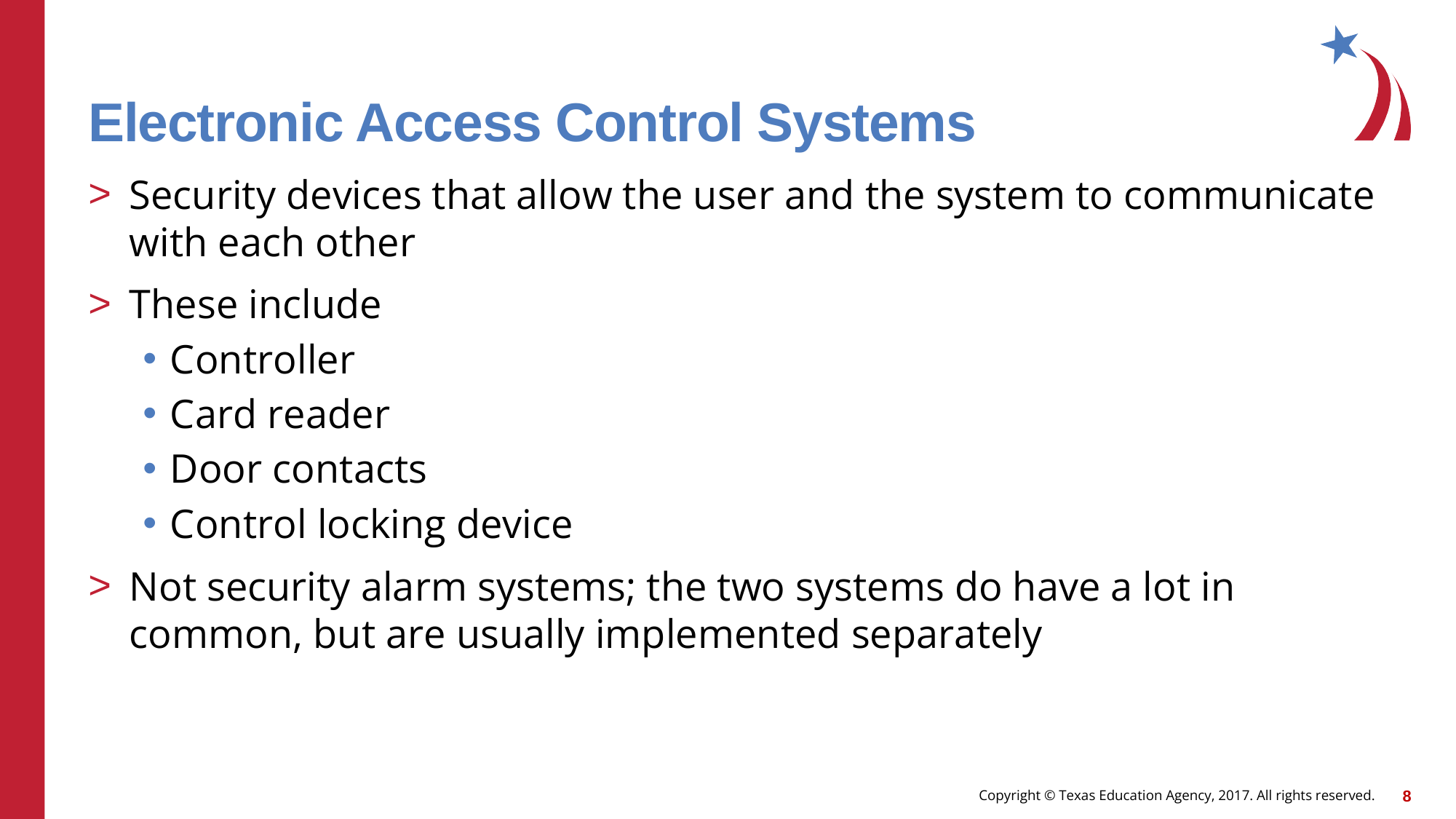

# Electronic Access Control Systems
Security devices that allow the user and the system to communicate with each other
These include
Controller
Card reader
Door contacts
Control locking device
Not security alarm systems; the two systems do have a lot in common, but are usually implemented separately